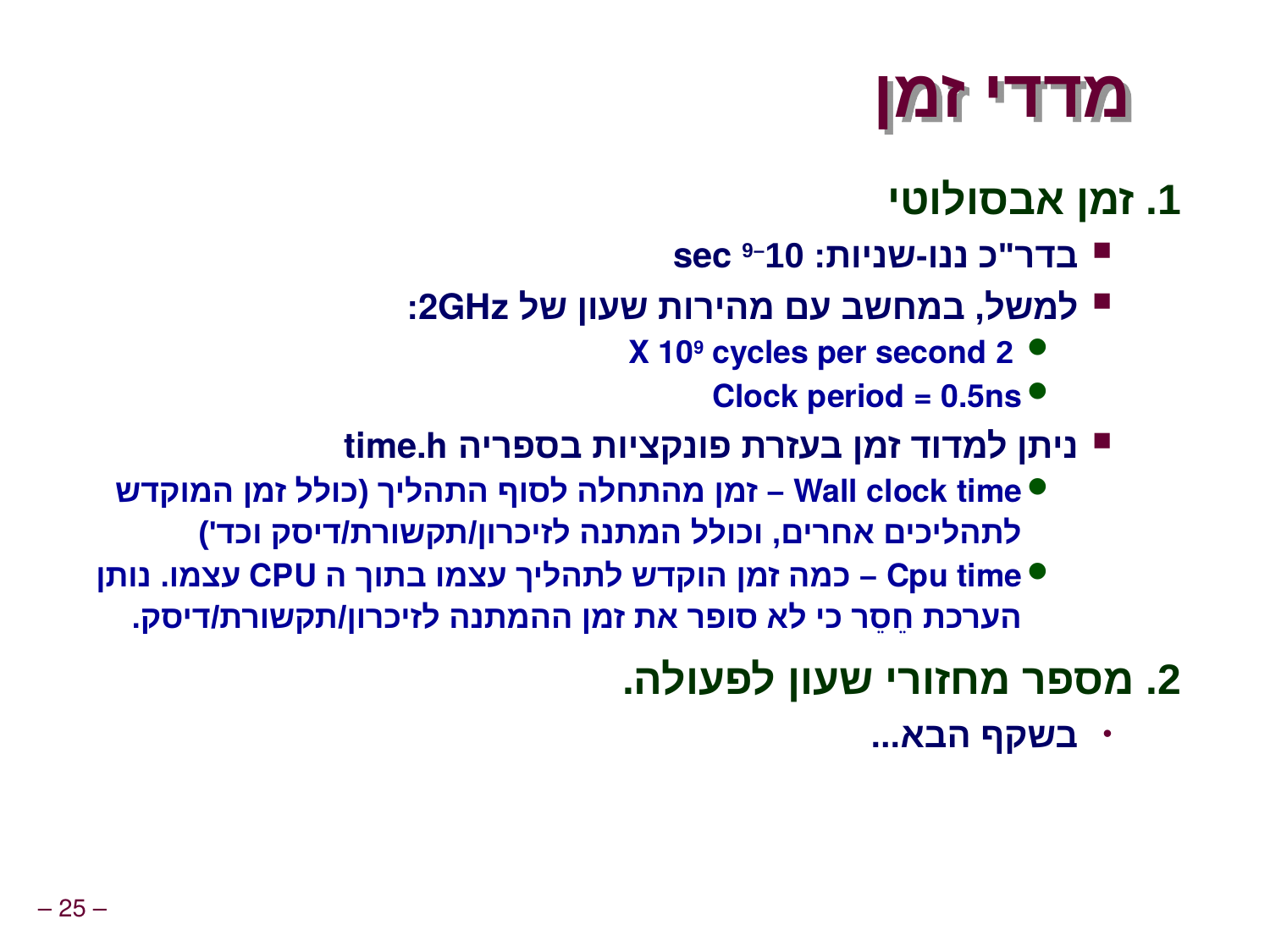

# מדדי זמן
1. זמן אבסולוטי
בדר"כ ננו-שניות: 10–9 sec
למשל, במחשב עם מהירות שעון של 2GHz:
 2 X 109 cycles per second
Clock period = 0.5ns
ניתן למדוד זמן בעזרת פונקציות בספריה time.h
Wall clock time – זמן מהתחלה לסוף התהליך (כולל זמן המוקדש לתהליכים אחרים, וכולל המתנה לזיכרון/תקשורת/דיסק וכד')
Cpu time – כמה זמן הוקדש לתהליך עצמו בתוך ה CPU עצמו. נותן הערכת חֵסֵר כי לא סופר את זמן ההמתנה לזיכרון/תקשורת/דיסק.
2. מספר מחזורי שעון לפעולה.
בשקף הבא...